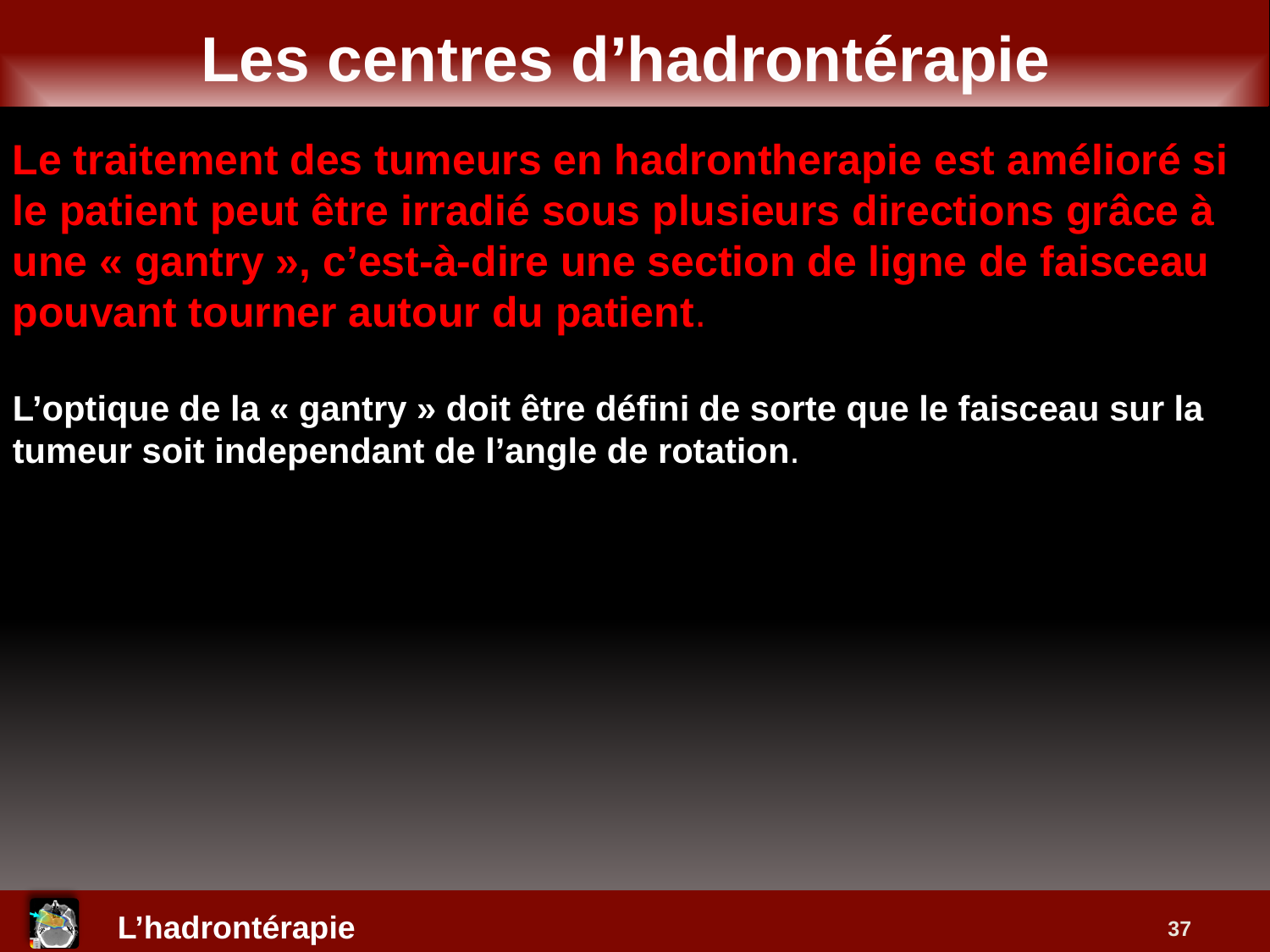

Les centres d’hadrontérapie
Le traitement des tumeurs en hadrontherapie est amélioré si le patient peut être irradié sous plusieurs directions grâce à une « gantry », c’est-à-dire une section de ligne de faisceau pouvant tourner autour du patient.

L’optique de la « gantry » doit être défini de sorte que le faisceau sur la tumeur soit independant de l’angle de rotation.
37

L’hadrontérapie